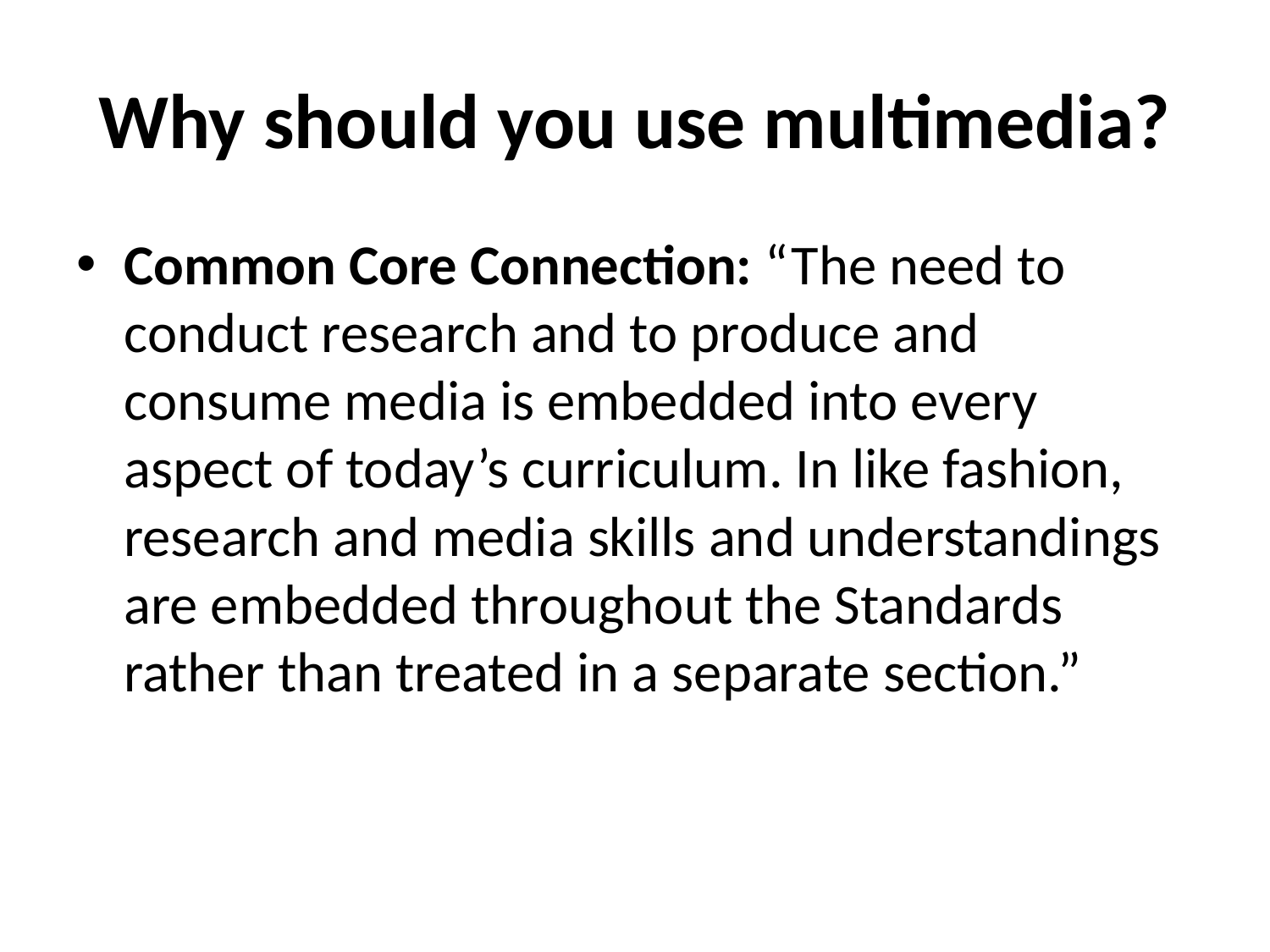

# Why should you use multimedia?
Common Core Connection: “The need to conduct research and to produce and consume media is embedded into every aspect of today’s curriculum. In like fashion, research and media skills and understandings are embedded throughout the Standards rather than treated in a separate section.”